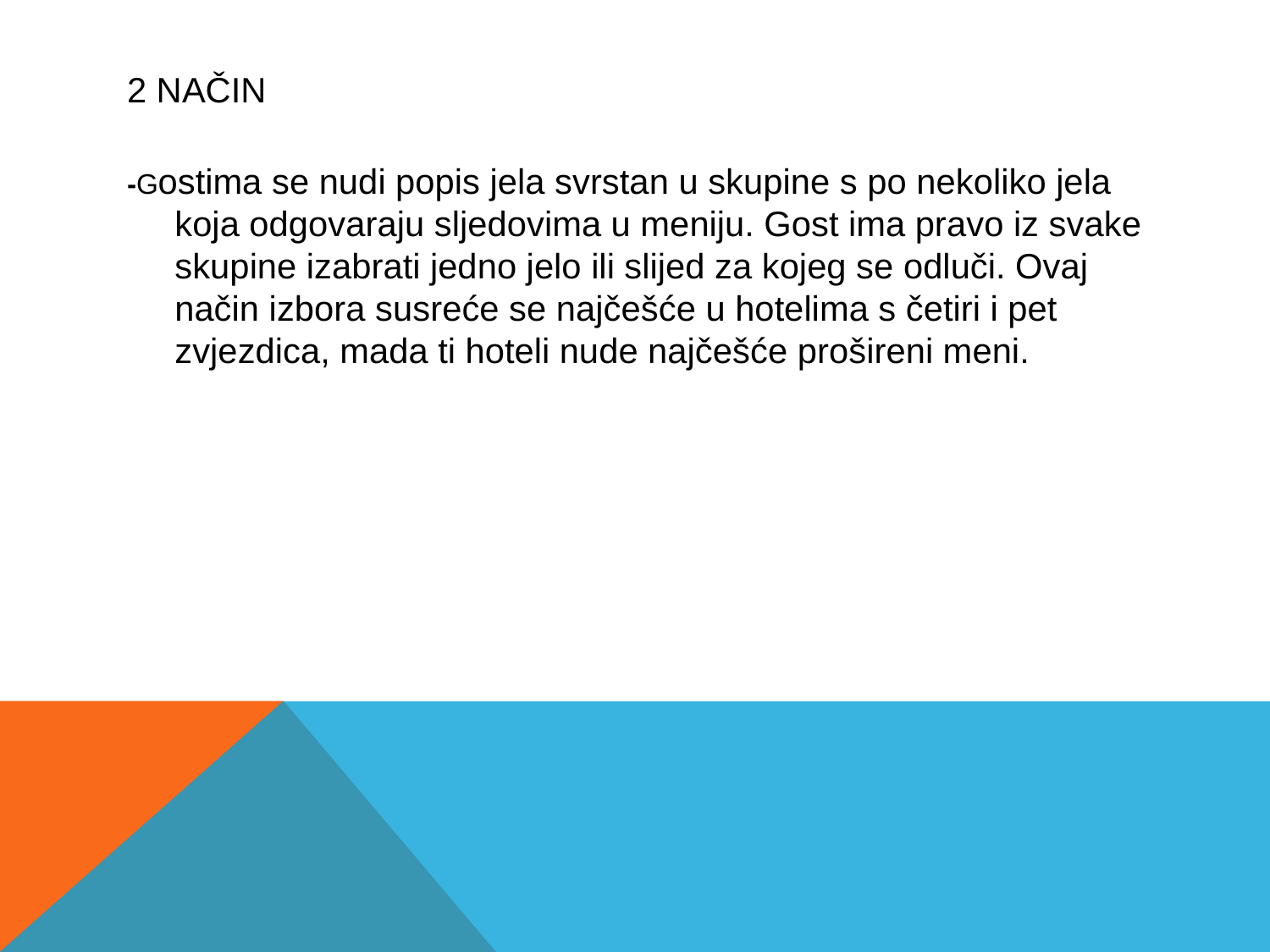

# 2 NAČIN
-Gostima se nudi popis jela svrstan u skupine s po nekoliko jela koja odgovaraju sljedovima u meniju. Gost ima pravo iz svake skupine izabrati jedno jelo ili slijed za kojeg se odluči. Ovaj način izbora susreće se najčešće u hotelima s četiri i pet zvjezdica, mada ti hoteli nude najčešće prošireni meni.